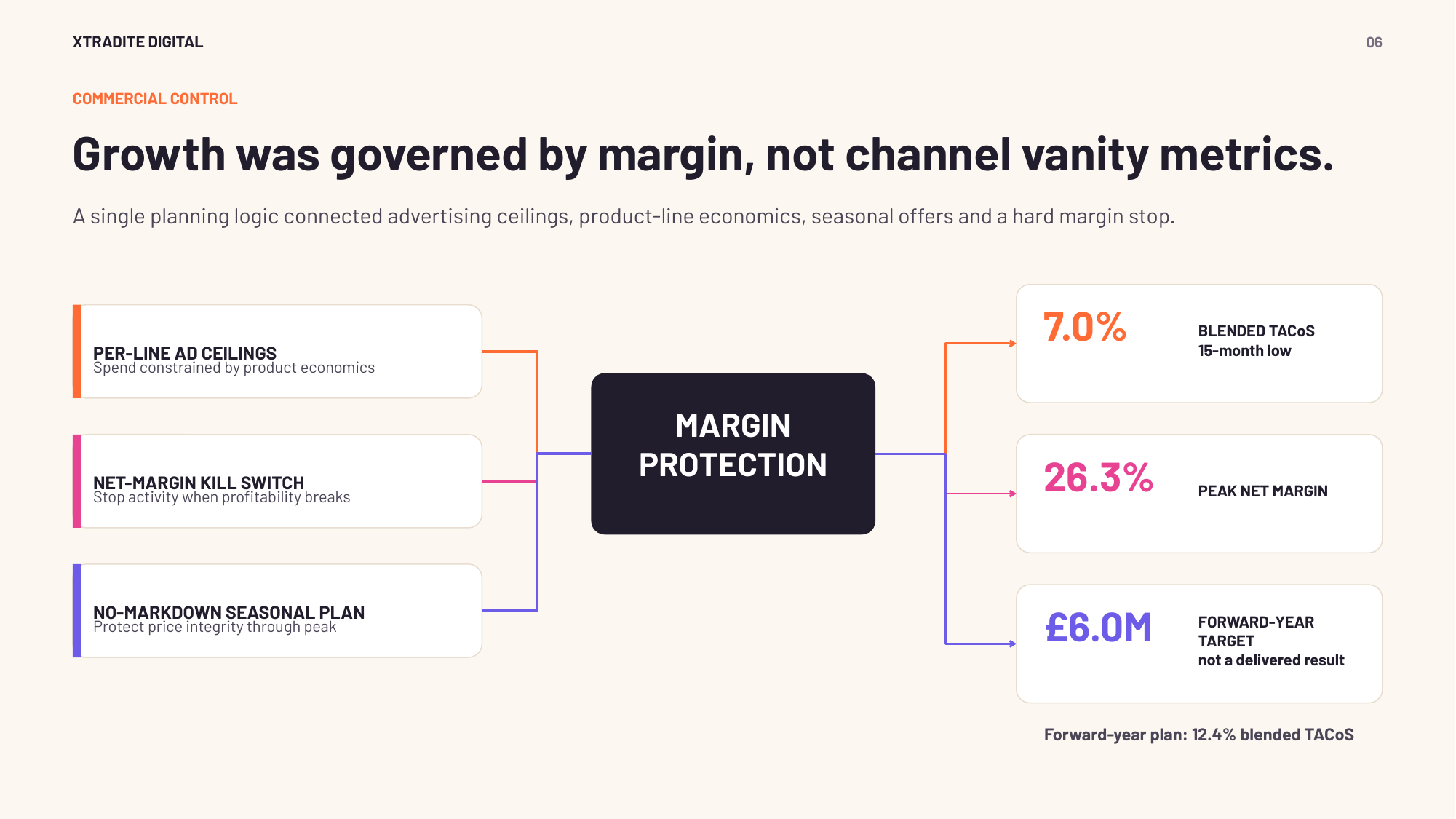

XTRADITE DIGITAL
06
COMMERCIAL CONTROL
Growth was governed by margin, not channel vanity metrics.
A single planning logic connected advertising ceilings, product-line economics, seasonal offers and a hard margin stop.

7.0%

BLENDED TACoS
15-month low
PER-LINE AD CEILINGS
Spend constrained by product economics

MARGIN
PROTECTION

NET-MARGIN KILL SWITCH
26.3%
PEAK NET MARGIN
Stop activity when profitability breaks

NO-MARKDOWN SEASONAL PLAN

£6.0M
FORWARD-YEAR TARGET
not a delivered result
Protect price integrity through peak
Forward-year plan: 12.4% blended TACoS